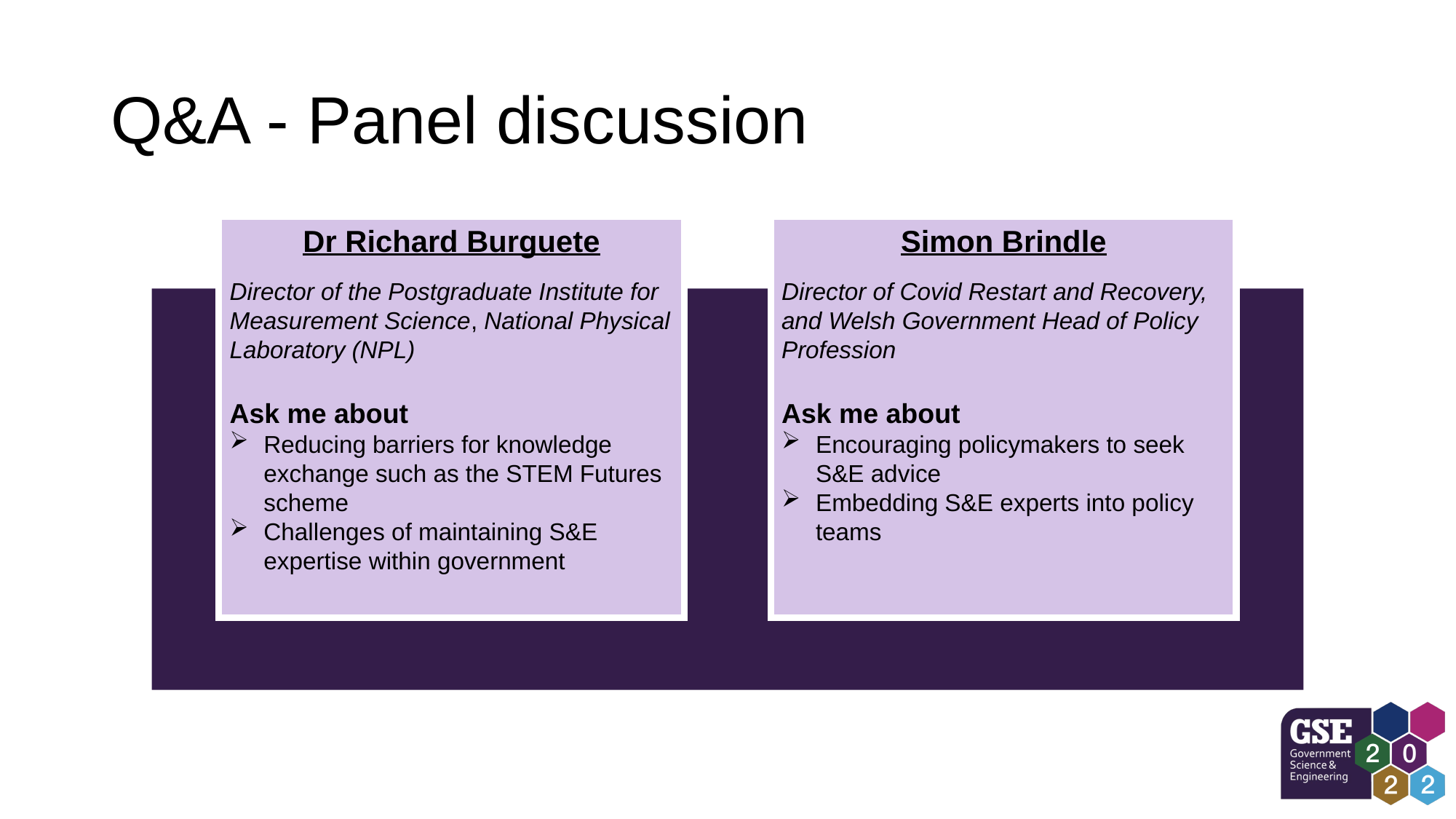

# Q&A - Panel discussion
Dr Richard Burguete
Director of the Postgraduate Institute for Measurement Science, National Physical Laboratory (NPL)
Ask me about
Reducing barriers for knowledge exchange such as the STEM Futures scheme
Challenges of maintaining S&E expertise within government
Simon Brindle
Director of Covid Restart and Recovery, and Welsh Government Head of Policy Profession
Ask me about
Encouraging policymakers to seek S&E advice
Embedding S&E experts into policy teams